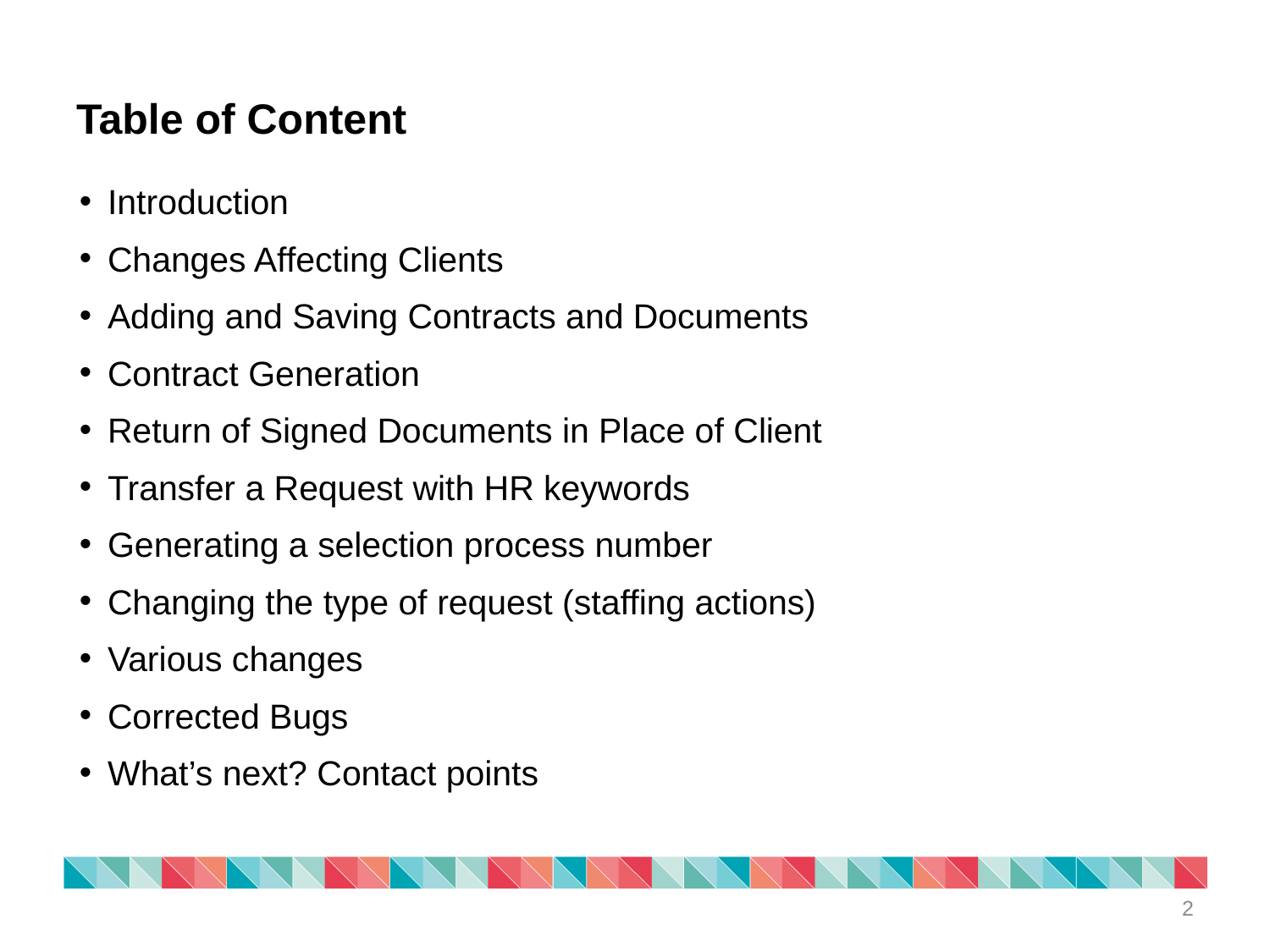

# Table of Content
Introduction
Changes Affecting Clients
Adding and Saving Contracts and Documents
Contract Generation
Return of Signed Documents in Place of Client
Transfer a Request with HR keywords
Generating a selection process number
Changing the type of request (staffing actions)
Various changes
Corrected Bugs
What’s next? Contact points
2